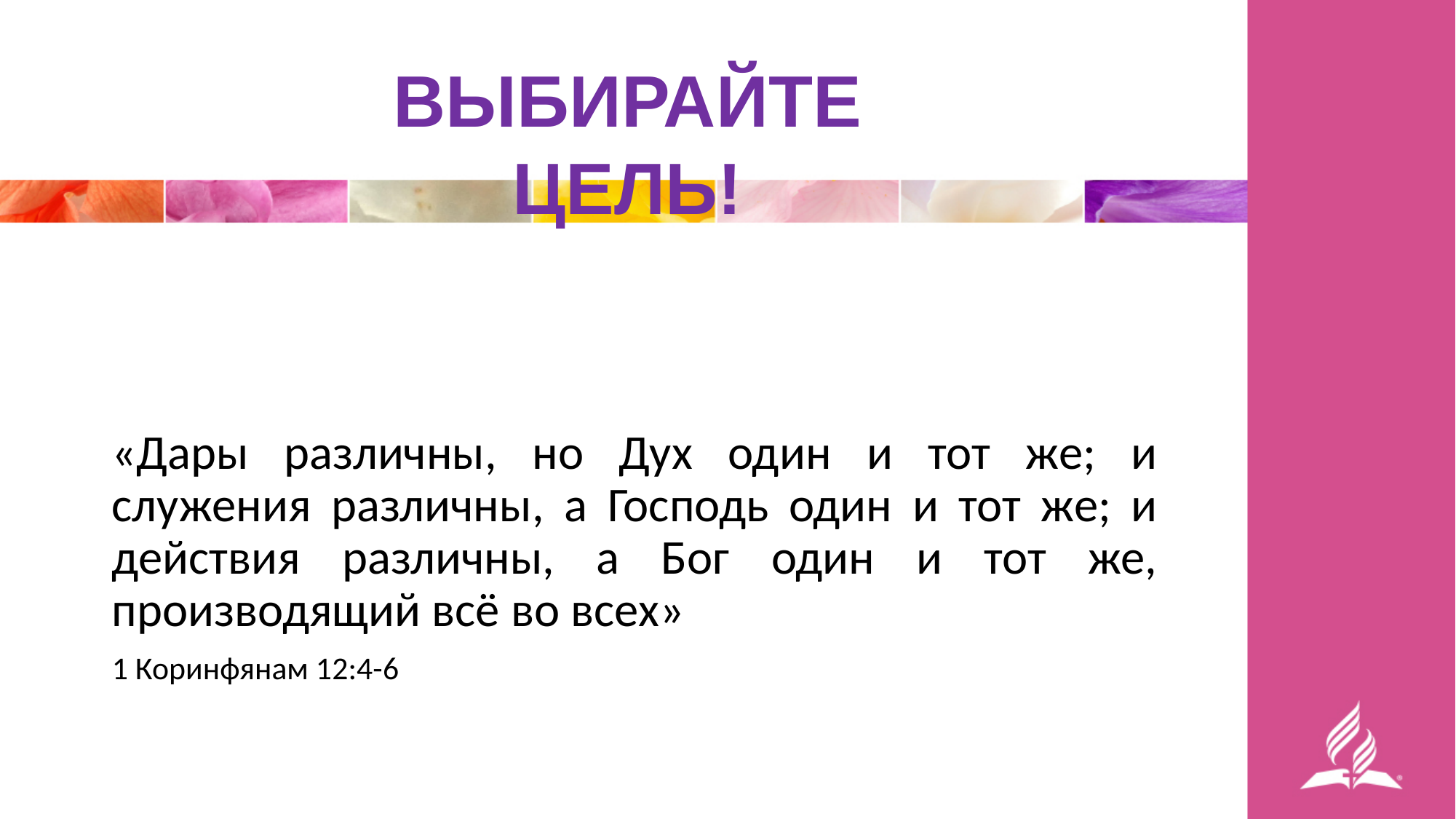

ВЫБИРАЙТЕ ЦЕЛЬ!

«Дары различны, но Дух один и тот же; и служения различны, а Господь один и тот же; и действия различны, а Бог один и тот же, производящий всё во всех»
1 Коринфянам 12:4-6